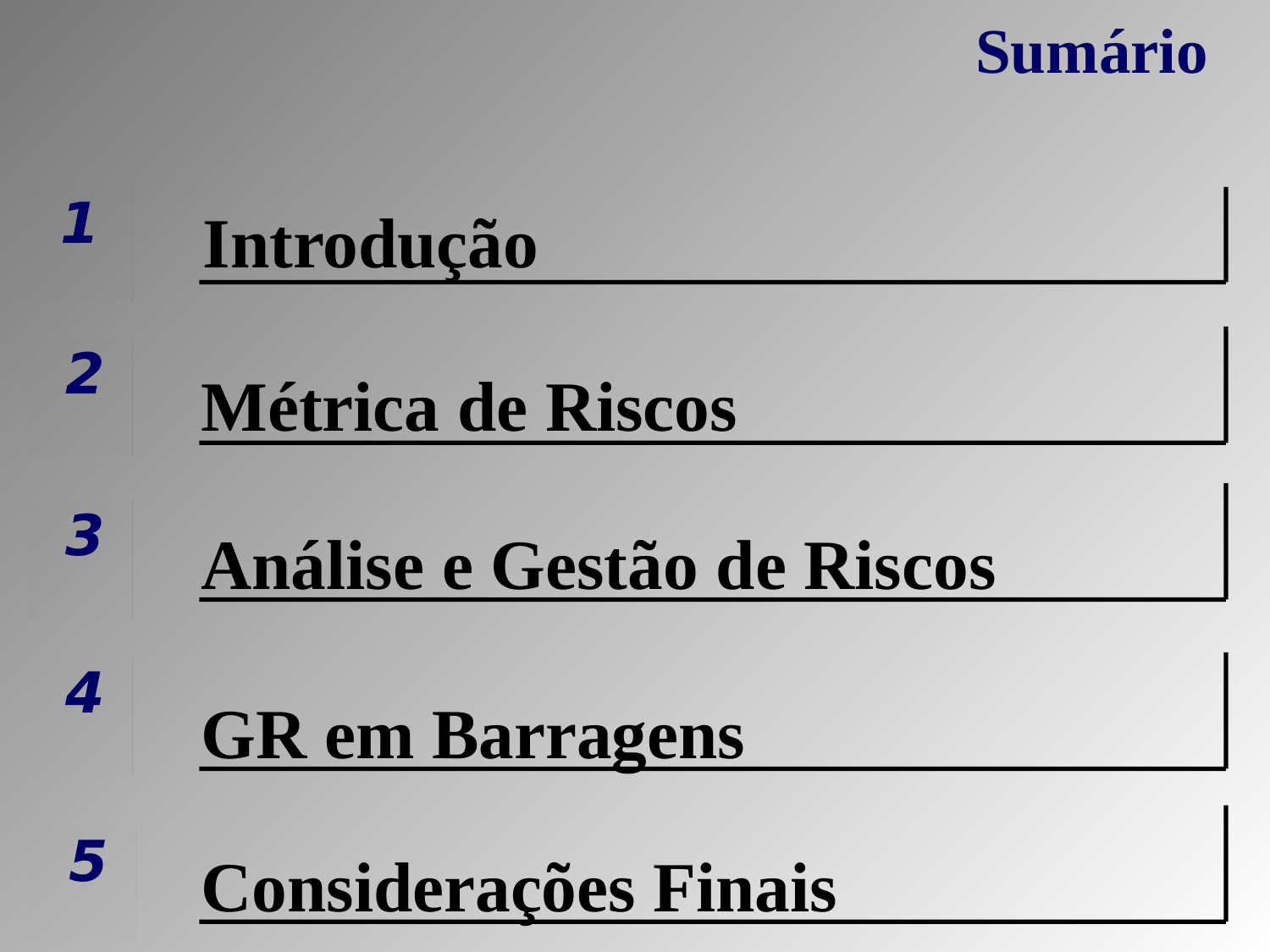

Sumário
1

2

3

4

5

Introdução

Métrica de Riscos

Análise e Gestão de Riscos

GR em Barragens

Considerações Finais